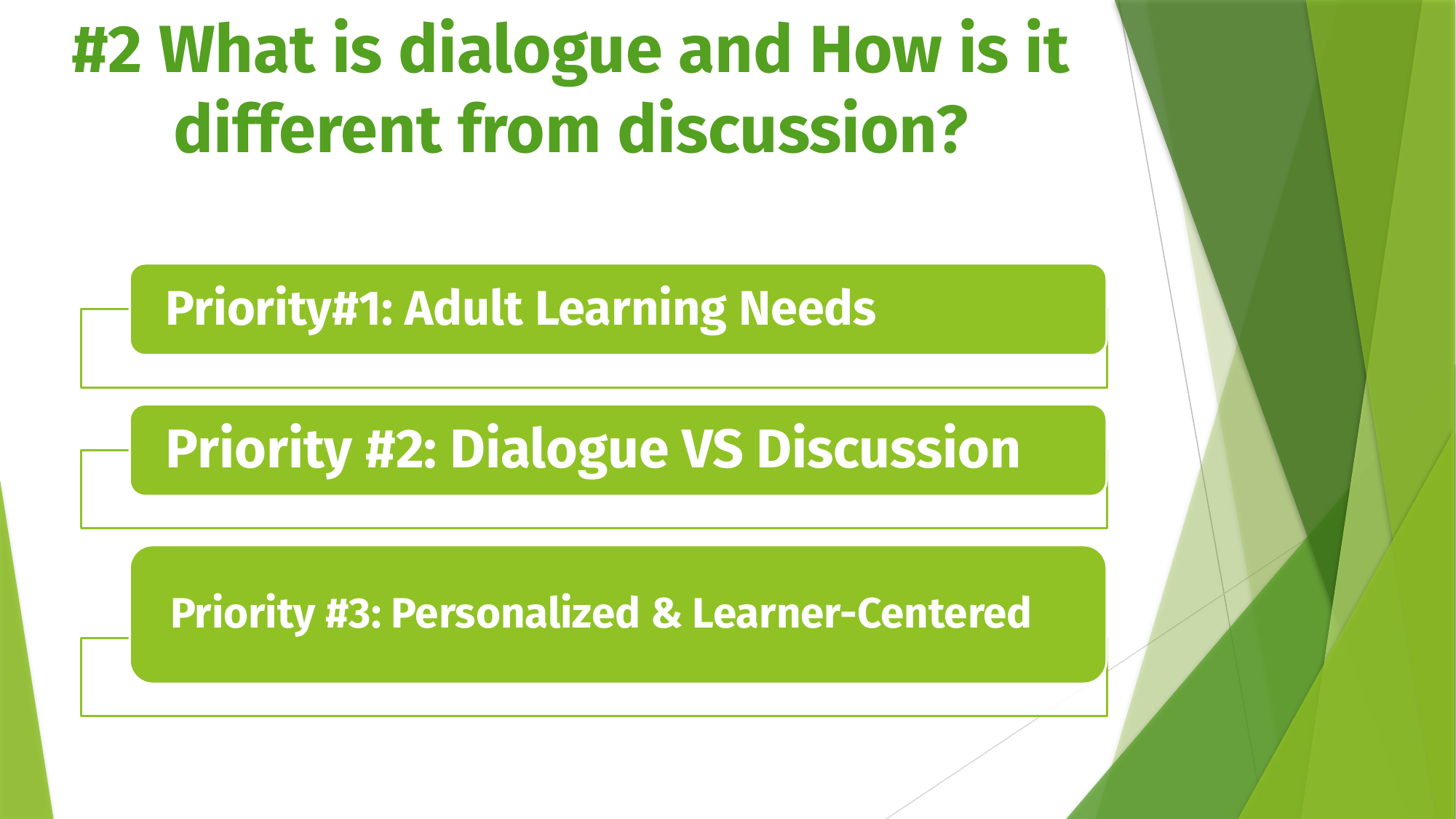

# #2 What is dialogue and How is it different from discussion?
Priority#1: Adult Learning Needs
Priority #2: Dialogue VS Discussion
Priority #3: Personalized & Learner-Centered